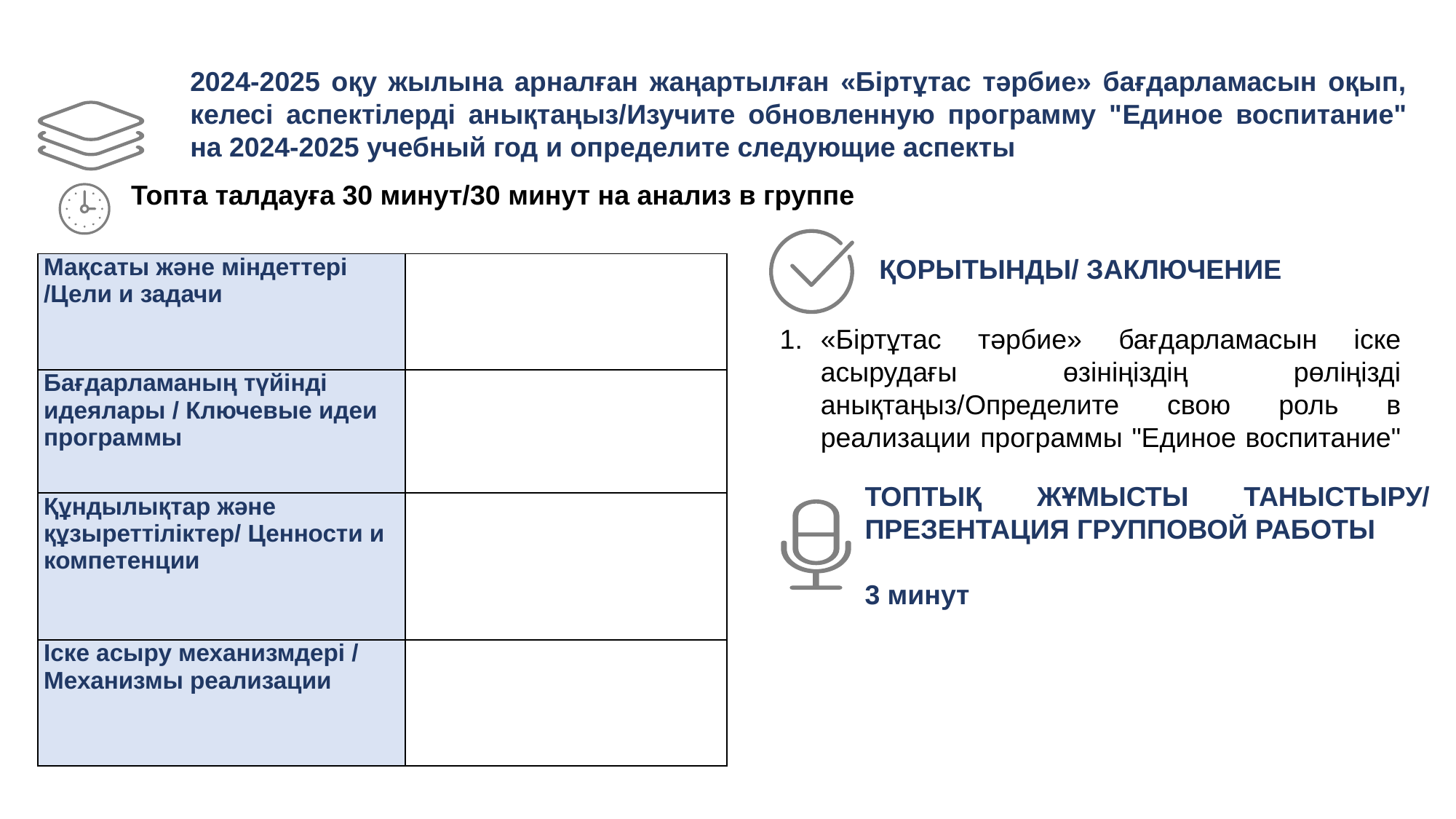

2024-2025 оқу жылына арналған жаңартылған «Біртұтас тәрбие» бағдарламасын оқып, келесі аспектілерді анықтаңыз/Изучите обновленную программу "Единое воспитание" на 2024-2025 учебный год и определите следующие аспекты

Топта талдауға 30 минут/30 минут на анализ в группе

ҚОРЫТЫНДЫ/ ЗАКЛЮЧЕНИЕ

| Мақсаты және міндеттері /Цели и задачи |  |
| --- | --- |
| Бағдарламаның түйінді идеялары / Ключевые идеи программы |  |
| Құндылықтар және құзыреттіліктер/ Ценности и компетенции |  |
| Іске асыру механизмдері / Механизмы реализации |  |

«Біртұтас тәрбие» бағдарламасын іске асырудағы өзініңіздің рөліңізді анықтаңыз/Определите свою роль в реализации программы "Единое воспитание"

ТОПТЫҚ ЖҰМЫСТЫ ТАНЫСТЫРУ/ ПРЕЗЕНТАЦИЯ ГРУППОВОЙ РАБОТЫ

3 минут